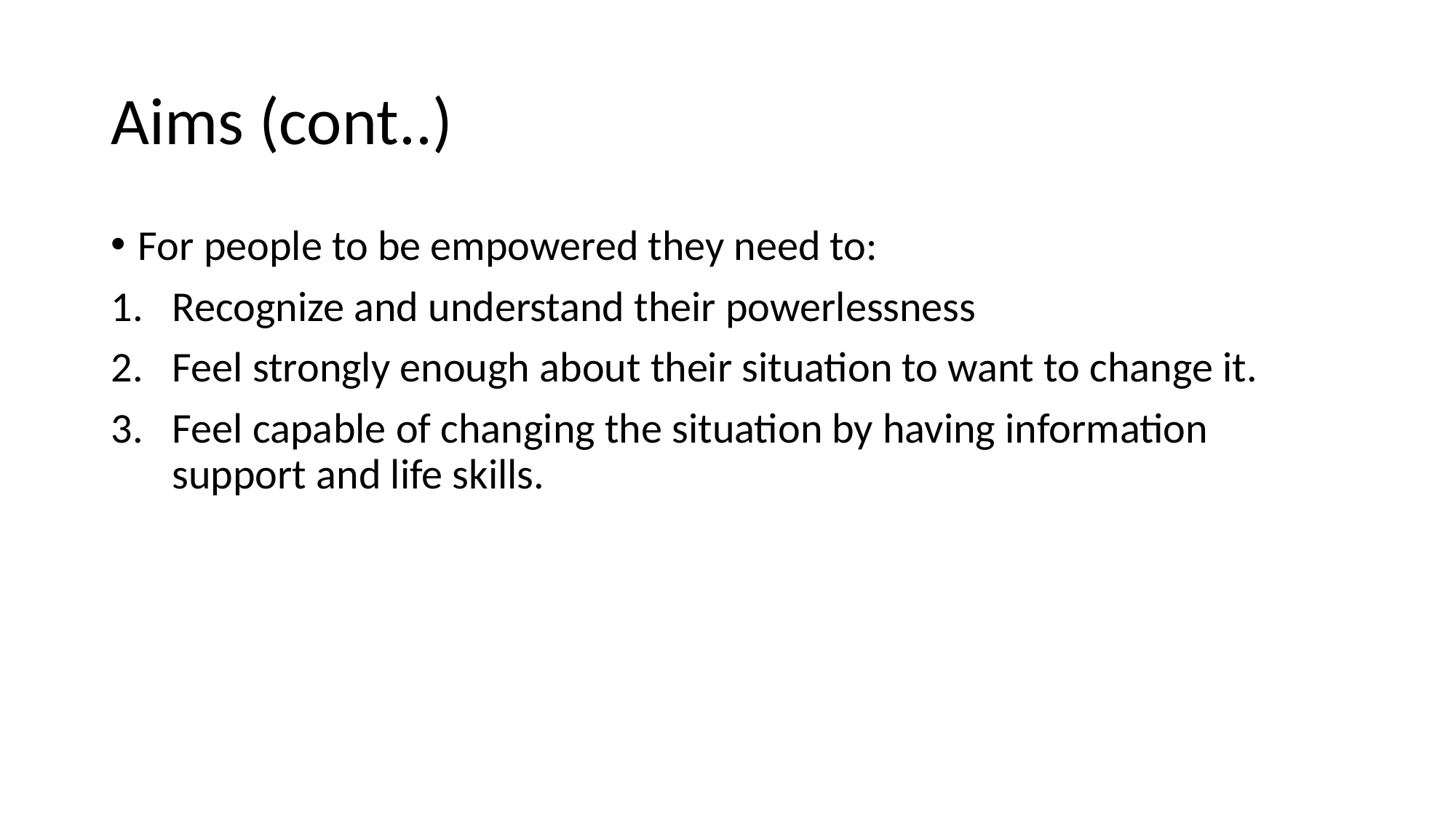

# Aims (cont..)
For people to be empowered they need to:
Recognize and understand their powerlessness
Feel strongly enough about their situation to want to change it.
Feel capable of changing the situation by having information support and life skills.